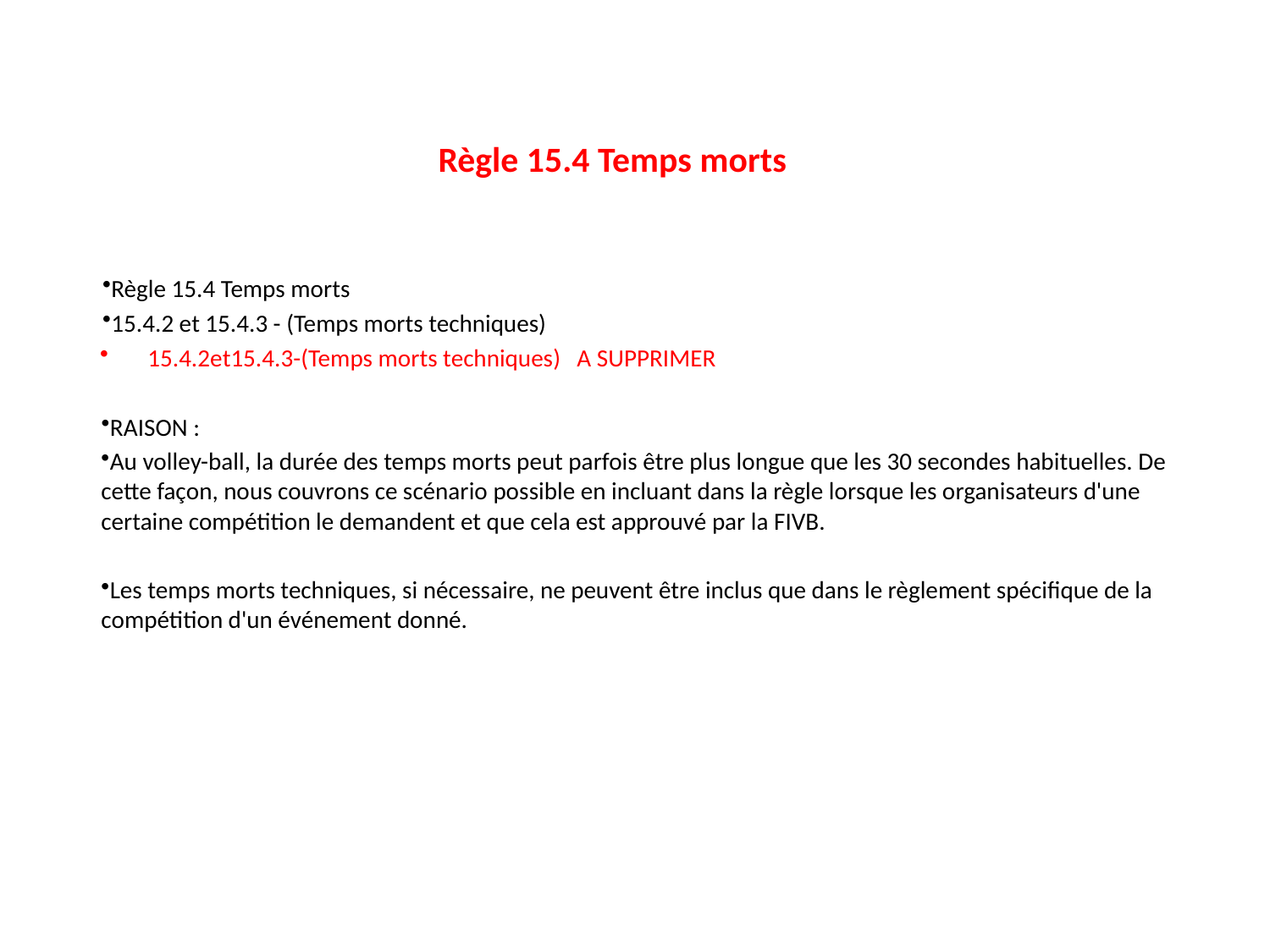

# Règle 15.4 Temps morts
Règle 15.4 Temps morts
15.4.2 et 15.4.3 - (Temps morts techniques)
15.4.2et15.4.3-(Temps morts techniques)   A SUPPRIMER

RAISON :
Au volley-ball, la durée des temps morts peut parfois être plus longue que les 30 secondes habituelles. De cette façon, nous couvrons ce scénario possible en incluant dans la règle lorsque les organisateurs d'une certaine compétition le demandent et que cela est approuvé par la FIVB.

Les temps morts techniques, si nécessaire, ne peuvent être inclus que dans le règlement spécifique de la compétition d'un événement donné.